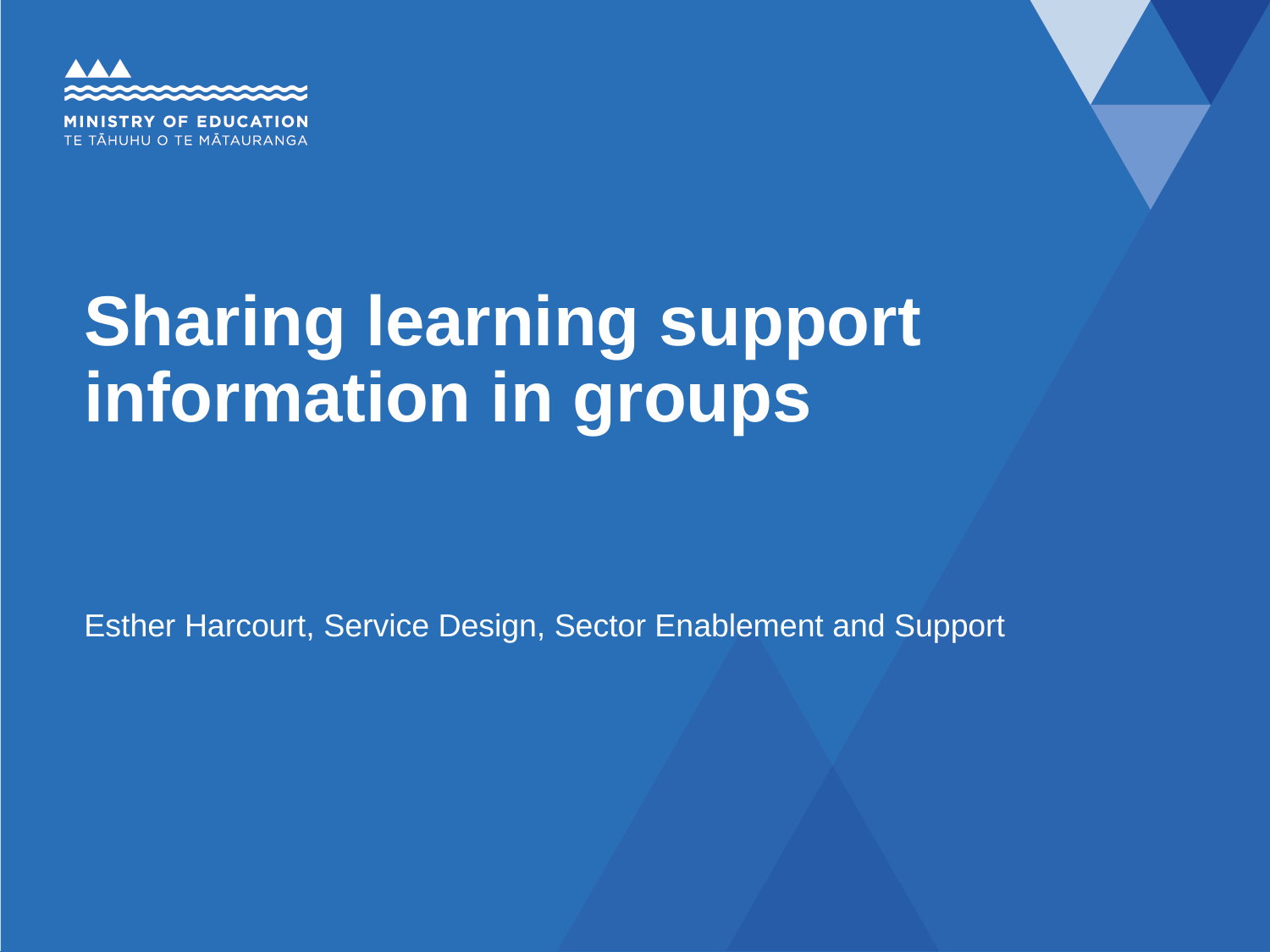

# Sharing learning support information in groups
Esther Harcourt, Service Design, Sector Enablement and Support